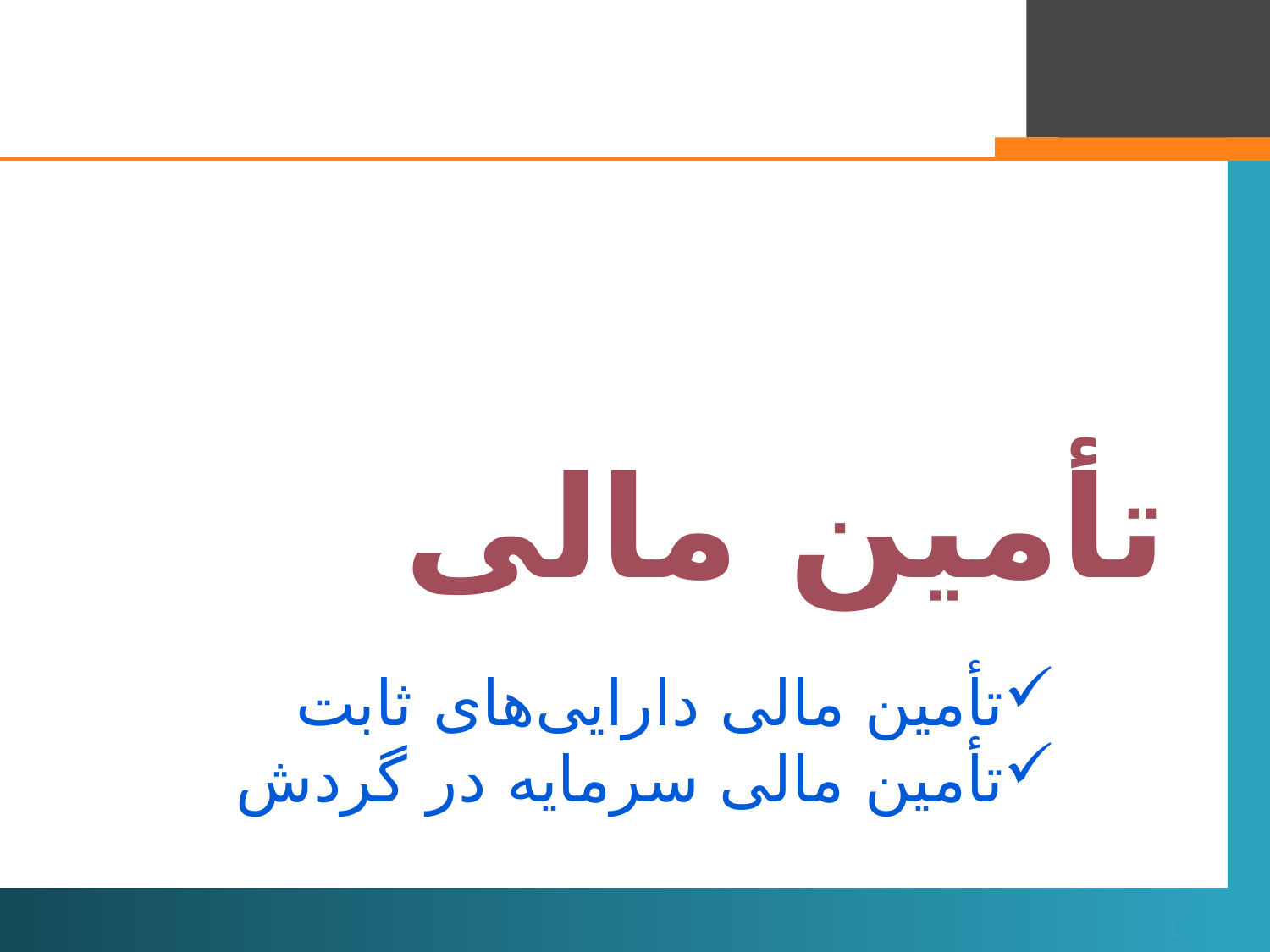

تأمین مالی
تأمین مالی دارایی‌‌های ثابت
تأمین مالی سرمایه در گردش
14